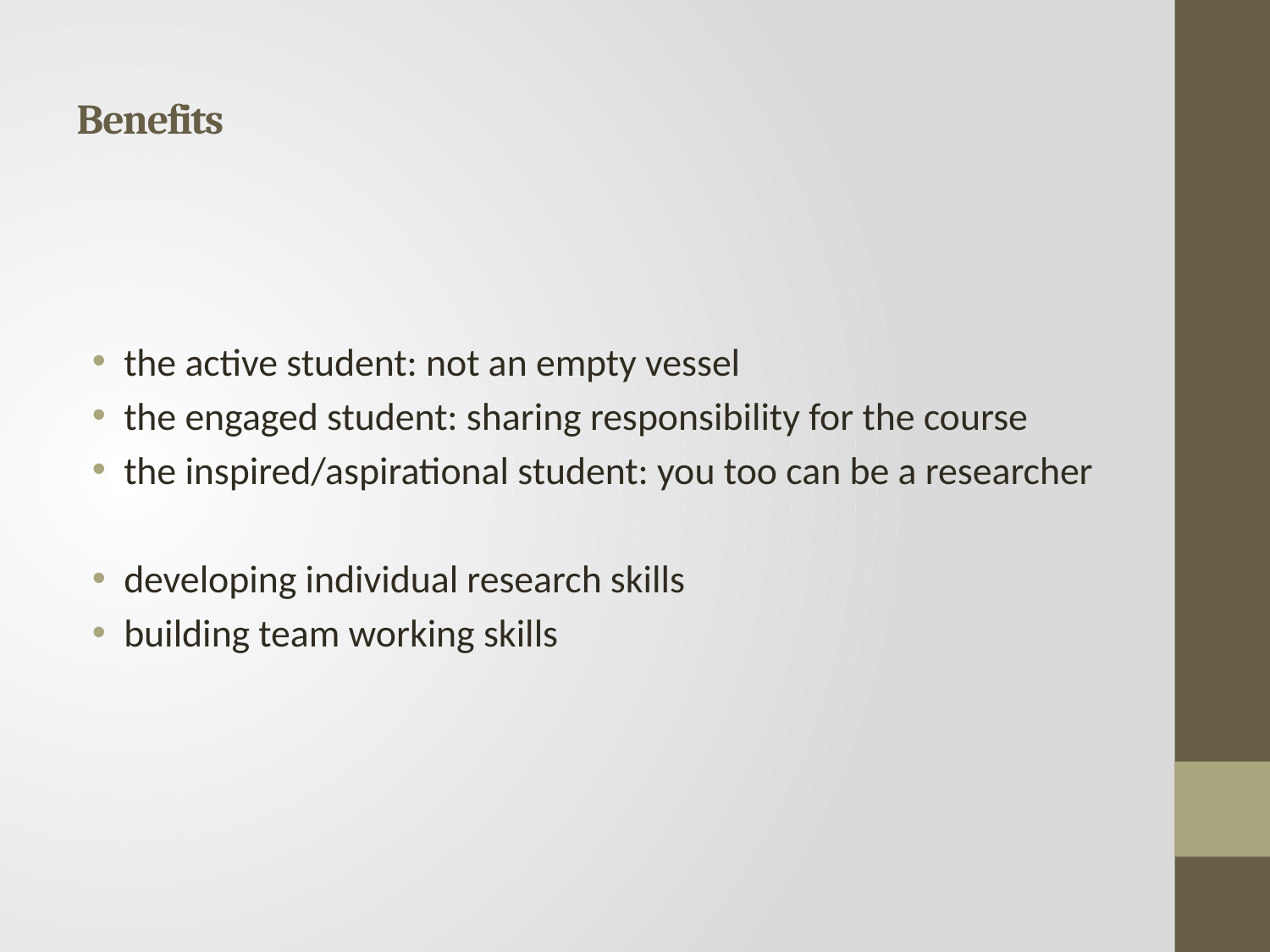

# Benefits

the active student: not an empty vessel
the engaged student: sharing responsibility for the course
the inspired/aspirational student: you too can be a researcher

developing individual research skills
building team working skills